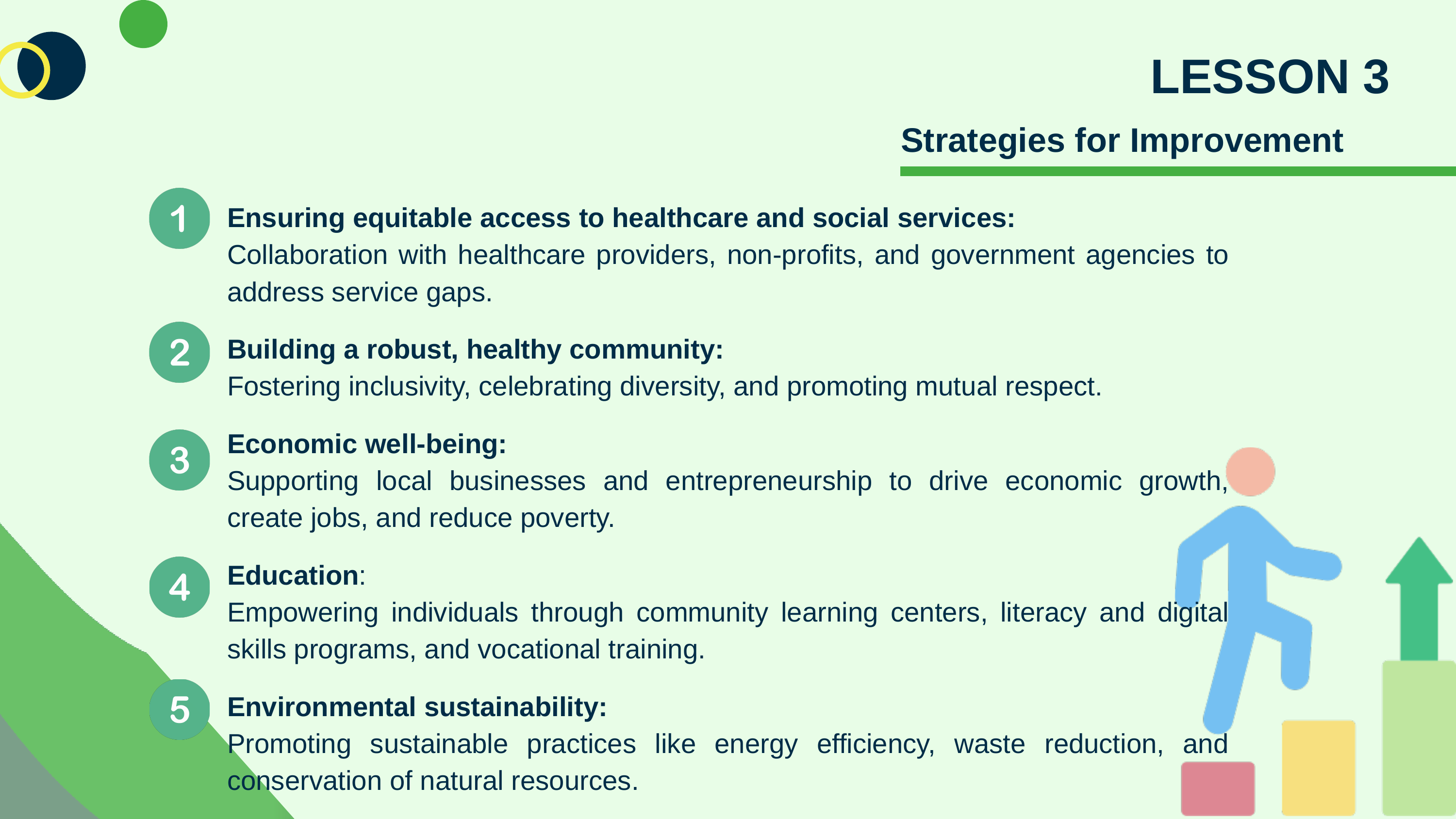

LESSON 3
Strategies for Improvement

Ensuring equitable access to healthcare and social services:
Collaboration with healthcare providers, non-profits, and government agencies to address service gaps.

Building a robust, healthy community:
Fostering inclusivity, celebrating diversity, and promoting mutual respect.

Economic well-being:
Supporting local businesses and entrepreneurship to drive economic growth, create jobs, and reduce poverty.

Education:
Empowering individuals through community learning centers, literacy and digital skills programs, and vocational training.

Environmental sustainability:
Promoting sustainable practices like energy efficiency, waste reduction, and conservation of natural resources.